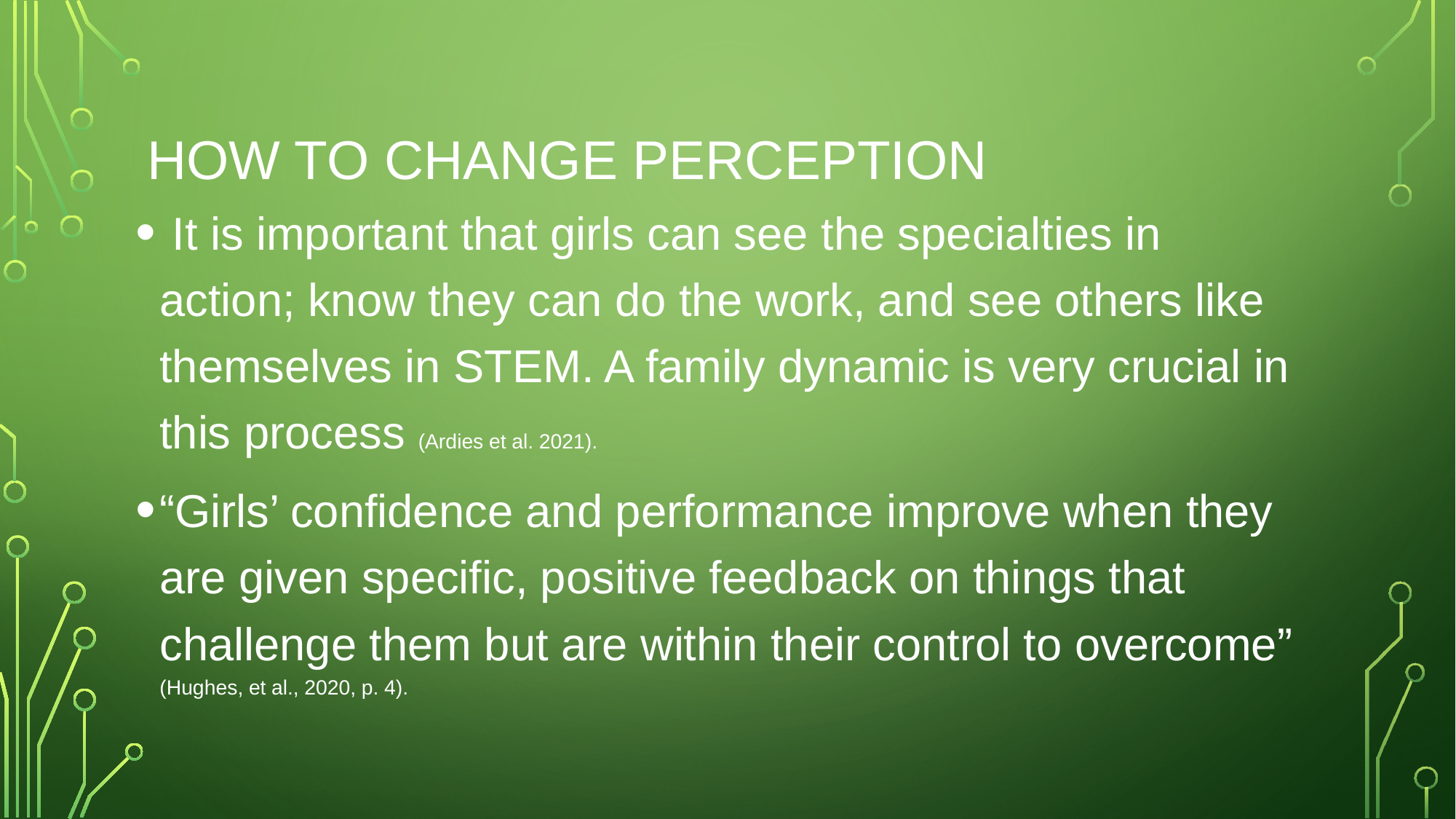

# How to change perception
 It is important that girls can see the specialties in action; know they can do the work, and see others like themselves in STEM. A family dynamic is very crucial in this process (Ardies et al. 2021).
“Girls’ confidence and performance improve when they are given specific, positive feedback on things that challenge them but are within their control to overcome” (Hughes, et al., 2020, p. 4).